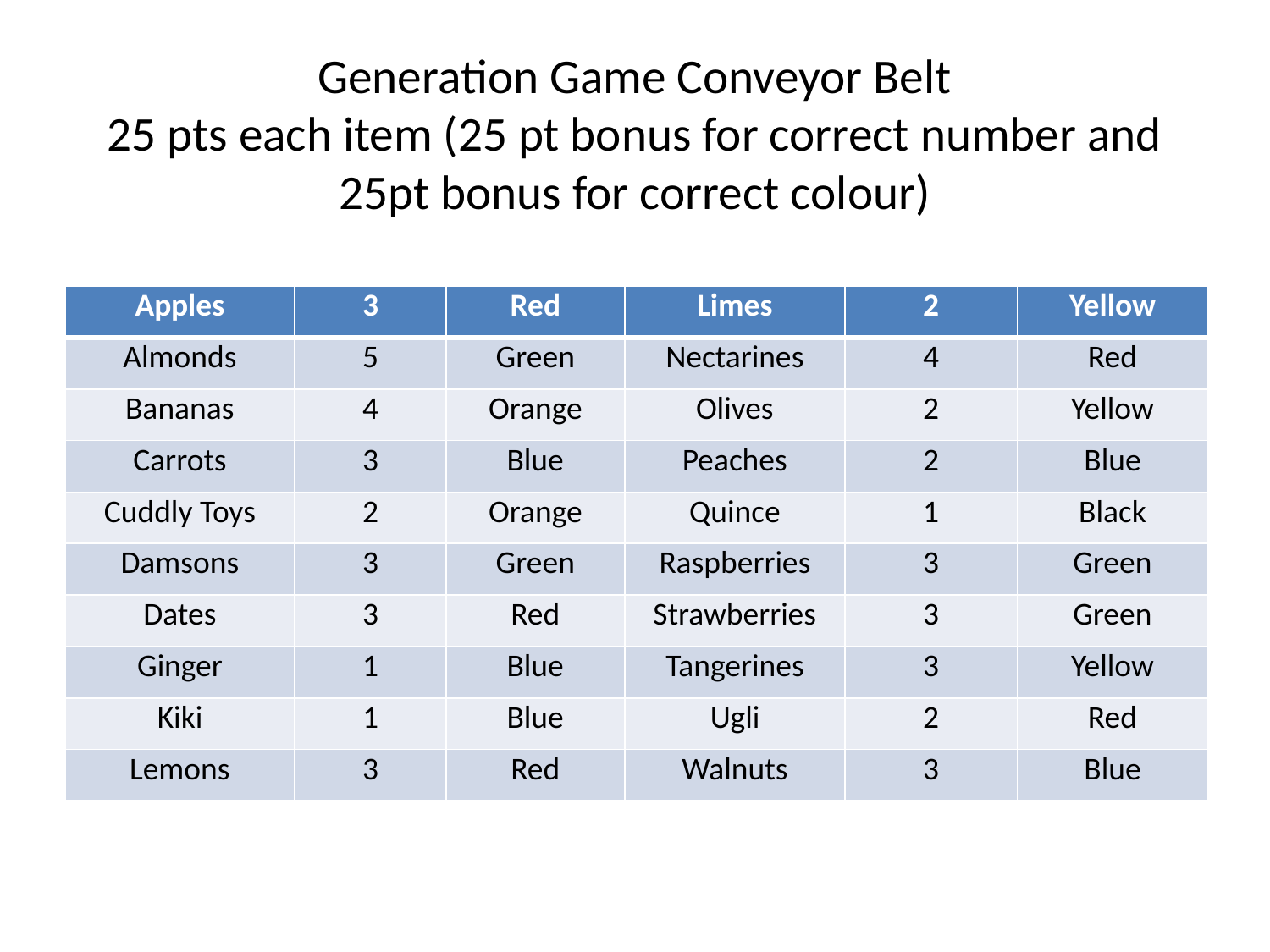

# Generation Game Conveyor Belt 25 pts each item (25 pt bonus for correct number and 25pt bonus for correct colour)
| Apples | 3 | Red | Limes | 2 | Yellow |
| --- | --- | --- | --- | --- | --- |
| Almonds | 5 | Green | Nectarines | 4 | Red |
| Bananas | 4 | Orange | Olives | 2 | Yellow |
| Carrots | 3 | Blue | Peaches | 2 | Blue |
| Cuddly Toys | 2 | Orange | Quince | 1 | Black |
| Damsons | 3 | Green | Raspberries | 3 | Green |
| Dates | 3 | Red | Strawberries | 3 | Green |
| Ginger | 1 | Blue | Tangerines | 3 | Yellow |
| Kiki | 1 | Blue | Ugli | 2 | Red |
| Lemons | 3 | Red | Walnuts | 3 | Blue |